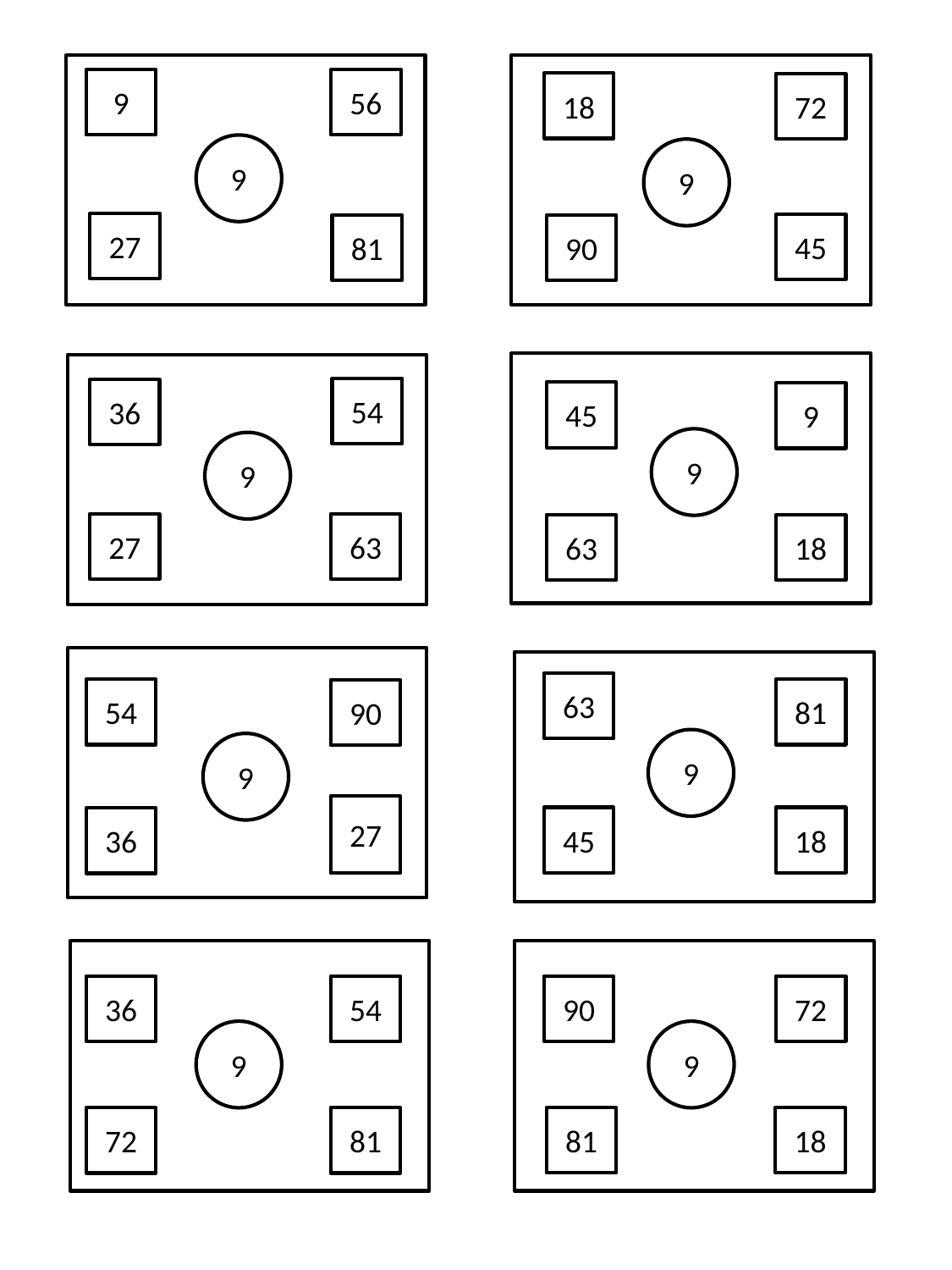

9
56
18
72
9
9
27
45
90

81

54
36
45
9
9
9
63
27
18
63

63
81
54
90
9
9
27
45
18
36

36
54
90
72
9
9
18
81
72
81